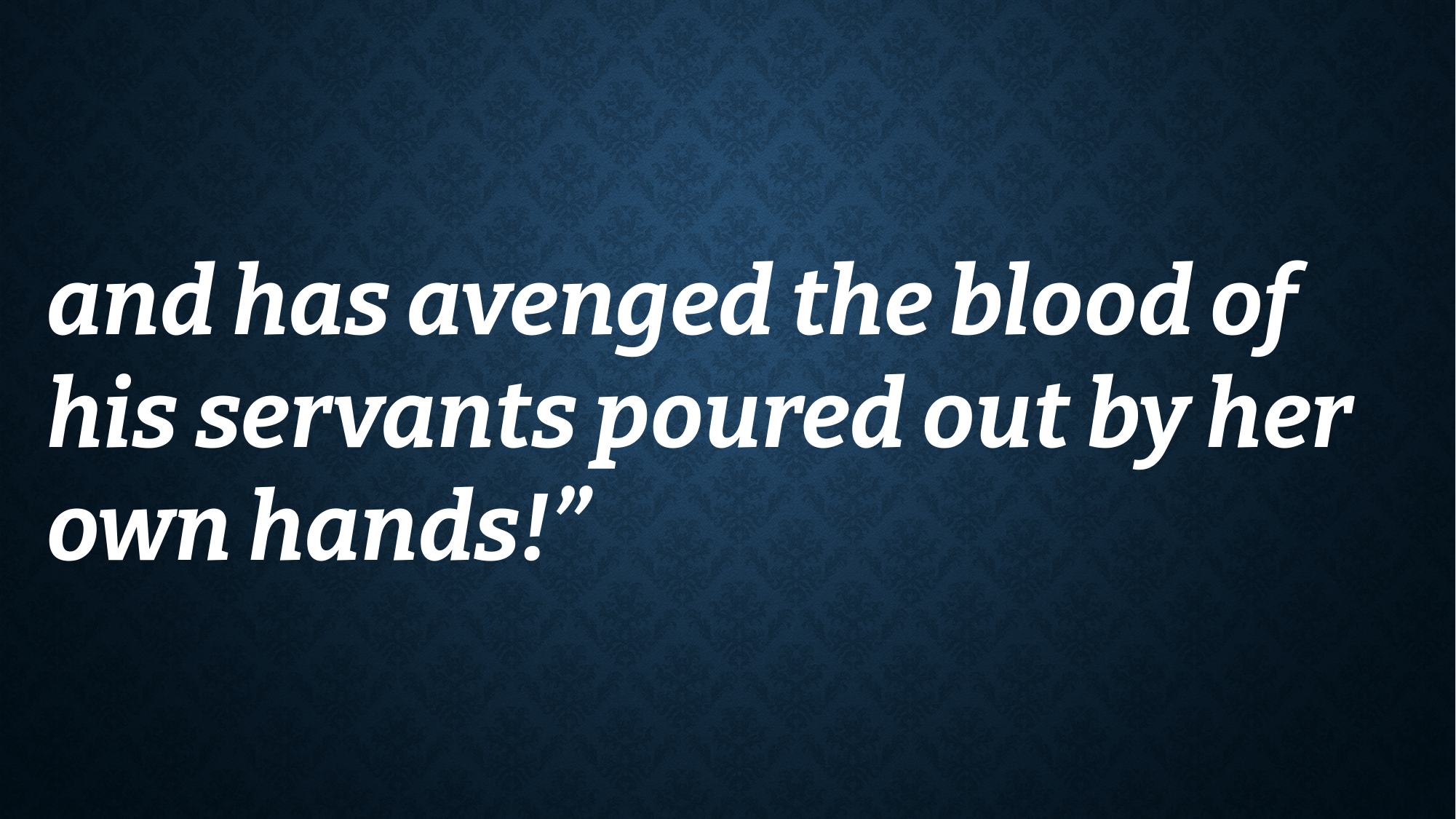

and has avenged the blood of his servants poured out by her own hands!”